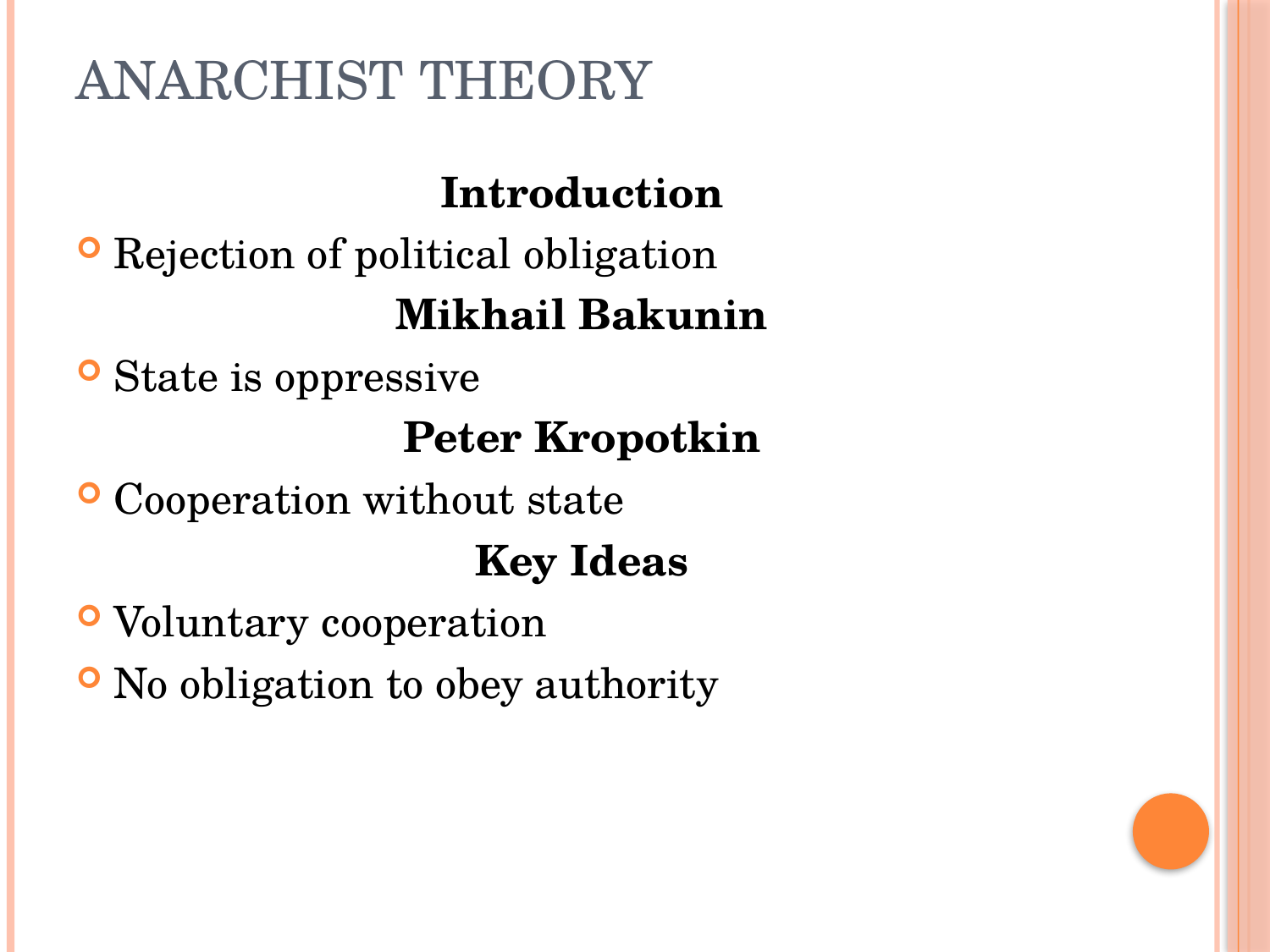

# Anarchist Theory
Introduction
Rejection of political obligation
Mikhail Bakunin
State is oppressive
Peter Kropotkin
Cooperation without state
Key Ideas
Voluntary cooperation
No obligation to obey authority